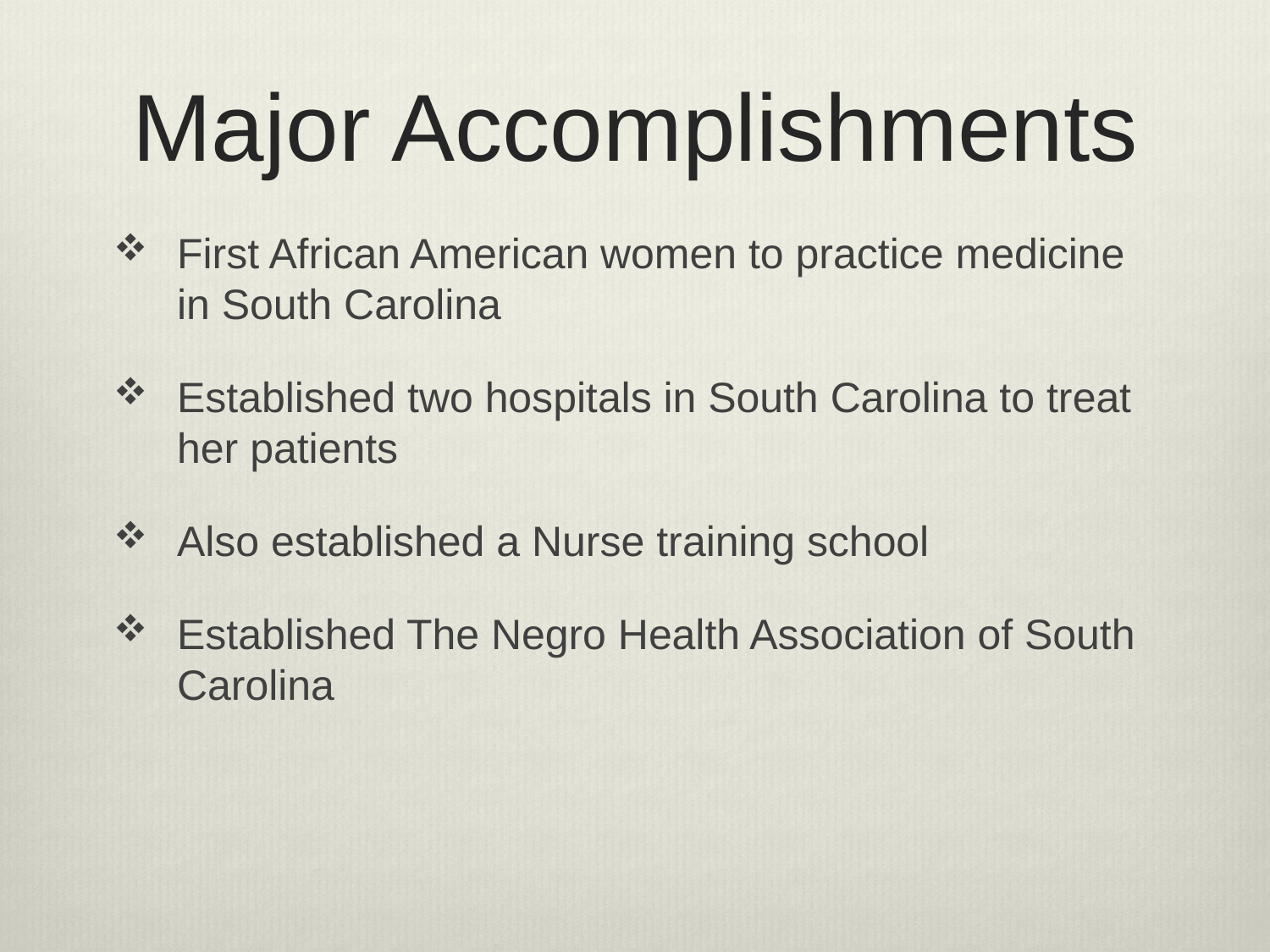

# Major Accomplishments
First African American women to practice medicine in South Carolina
Established two hospitals in South Carolina to treat her patients
Also established a Nurse training school
Established The Negro Health Association of South Carolina